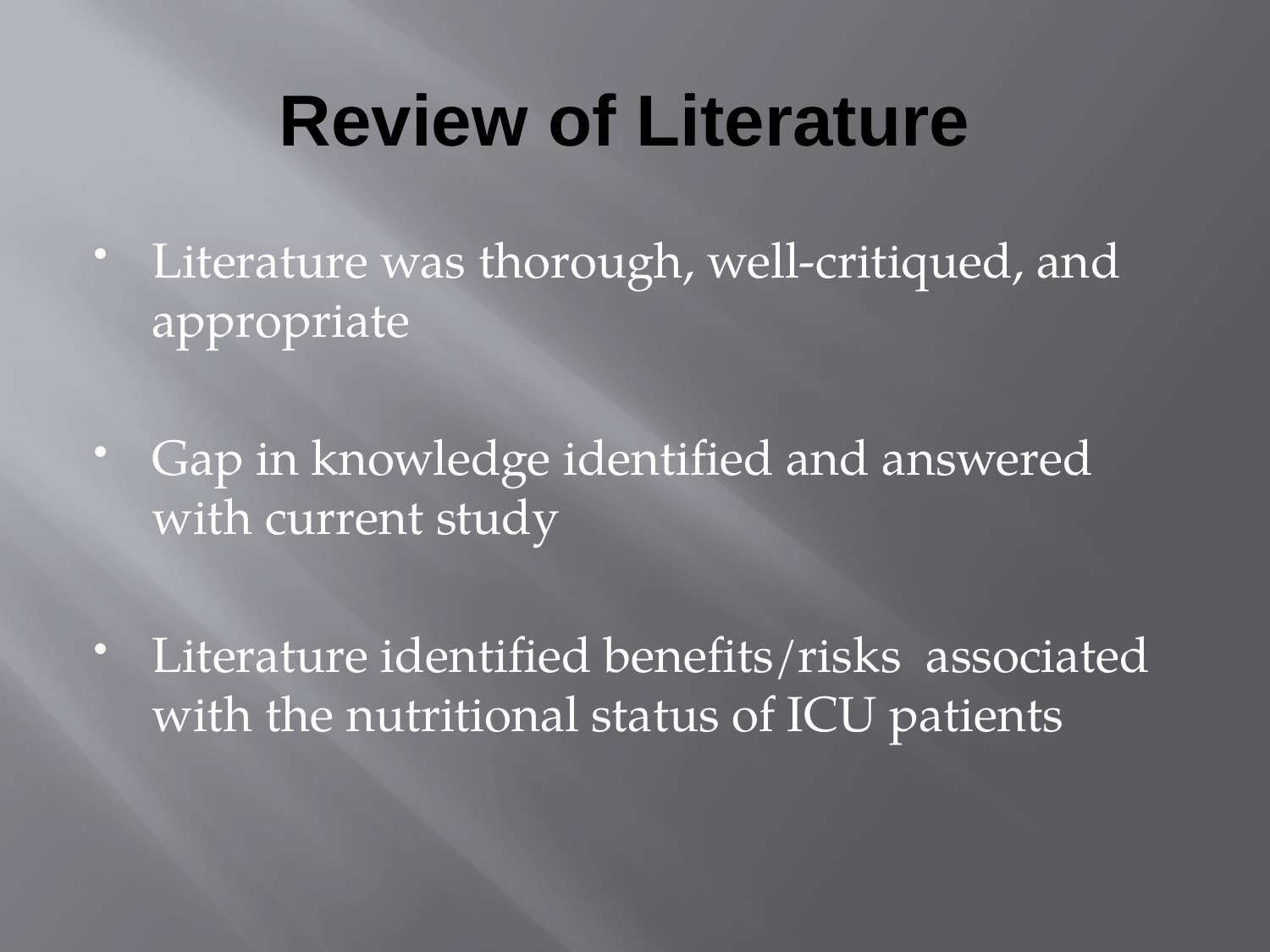

# Review of Literature
Literature was thorough, well-critiqued, and appropriate

Gap in knowledge identified and answered with current study

Literature identified benefits/risks  associated with the nutritional status of ICU patients